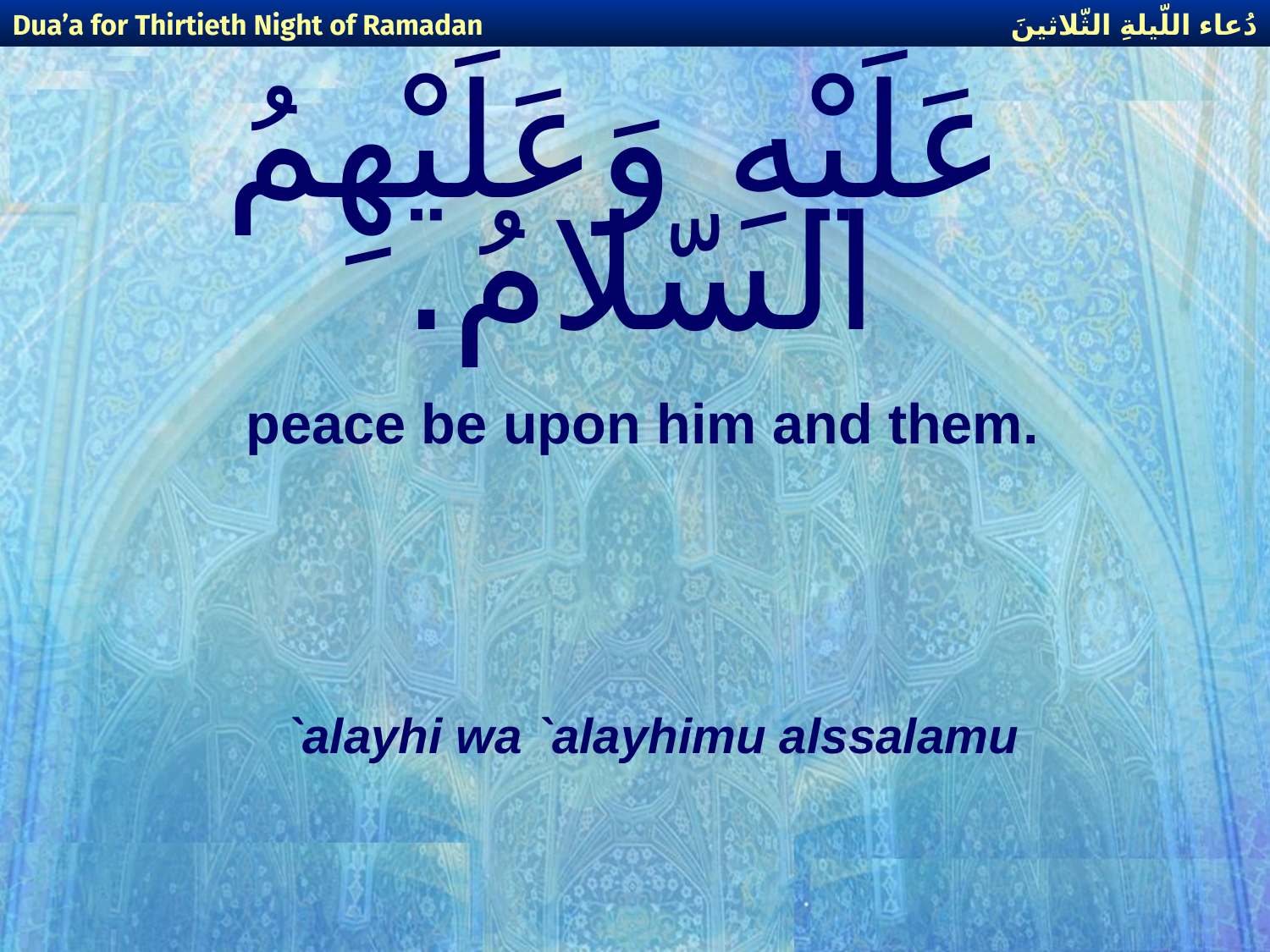

دُعاء اللّيلةِ الثّلاثينَ
Dua’a for Thirtieth Night of Ramadan
# عَلَيْهِ وَعَلَيْهِمُ السّلامُ.
 peace be upon him and them.
 `alayhi wa `alayhimu alssalamu